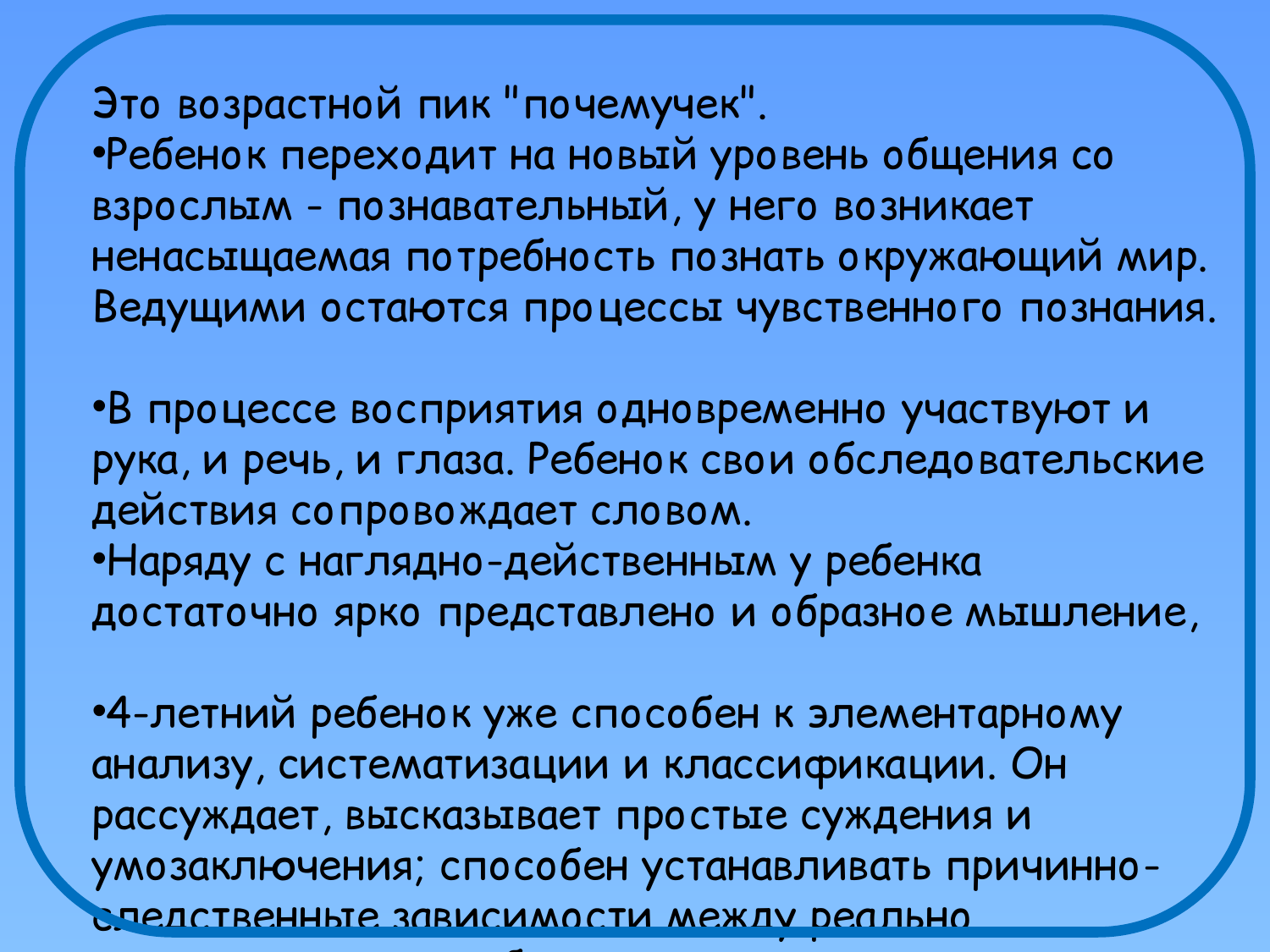

Это возрастной пик "почемучек".
Ребенок переходит на новый уровень общения со взрослым - познавательный, у него возникает ненасыщаемая потребность познать окружающий мир. Ведущими остаются процессы чувственного познания.
В процессе восприятия одновременно участвуют и рука, и речь, и глаза. Ребенок свои обследовательские действия сопровождает словом.
Наряду с наглядно-действенным у ребенка достаточно ярко представлено и образное мышление,
4-летний ребенок уже способен к элементарному анализу, систематизации и классификации. Он рассуждает, высказывает простые суждения и умозаключения; способен устанавливать причинно-следственные зависимости между реально представленными объектами